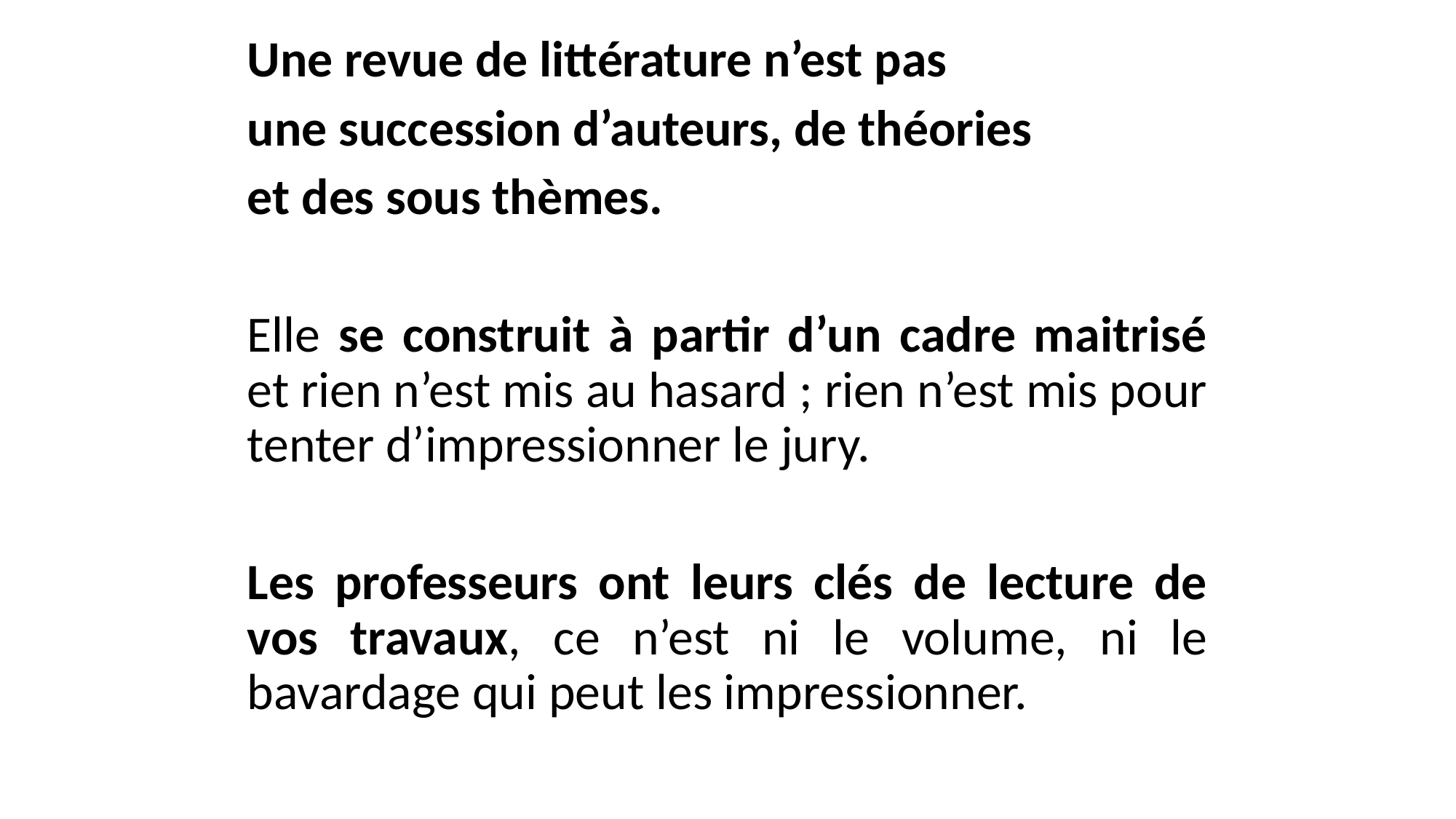

Une revue de littérature n’est pas
une succession d’auteurs, de théories
et des sous thèmes.

Elle se construit à partir d’un cadre maitrisé et rien n’est mis au hasard ; rien n’est mis pour tenter d’impressionner le jury.

Les professeurs ont leurs clés de lecture de vos travaux, ce n’est ni le volume, ni le bavardage qui peut les impressionner.